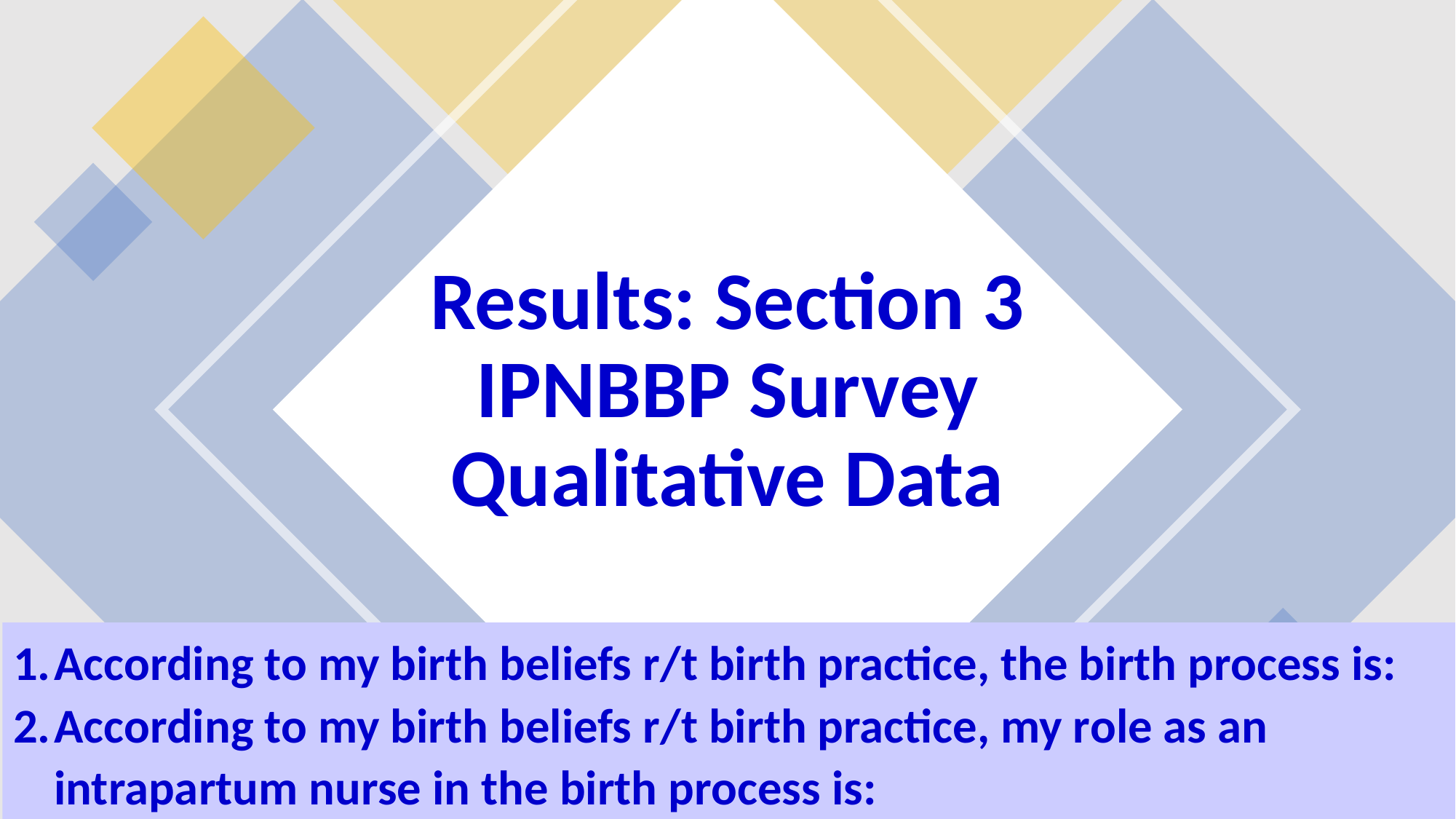

# Results: Section 3 IPNBBP Survey Qualitative Data

According to my birth beliefs r/t birth practice, the birth process is:
According to my birth beliefs r/t birth practice, my role as an intrapartum nurse in the birth process is: